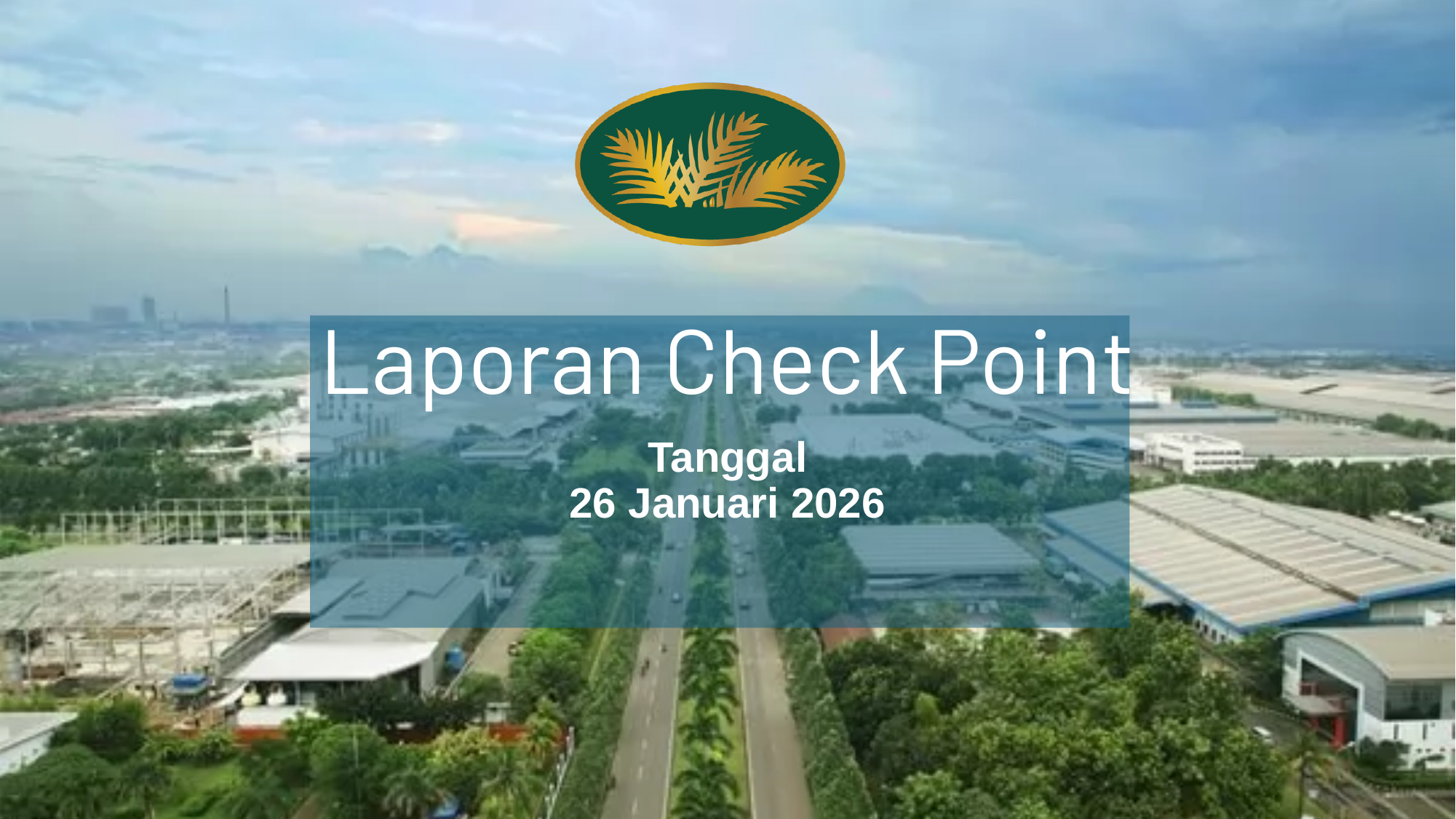

# Laporan Check Point

Tanggal
26 Januari 2026